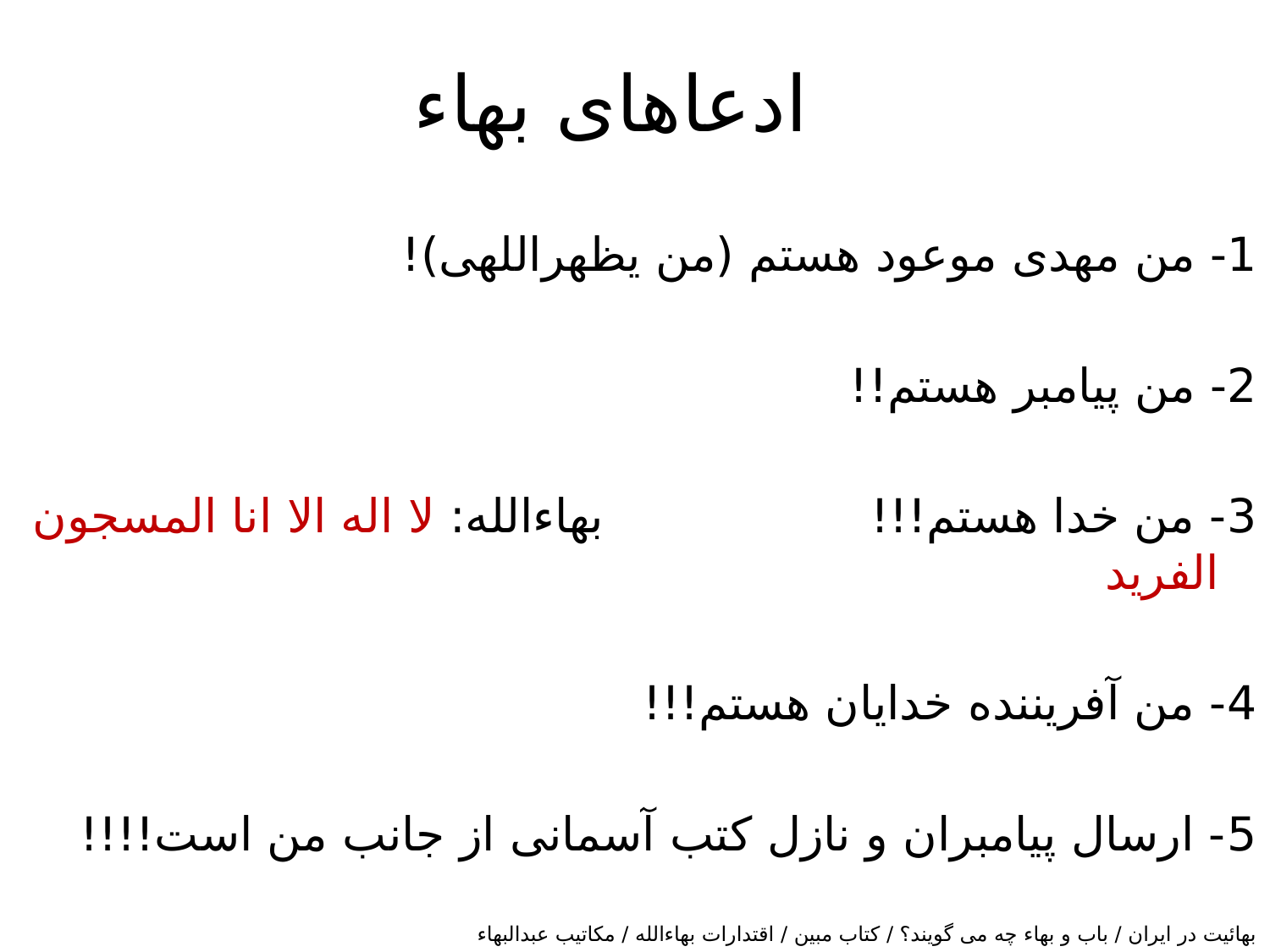

# ادعاهای بهاء
1- من مهدی موعود هستم (من یظهراللهی)!

2- من پیامبر هستم!!

3- من خدا هستم!!!                  بهاءالله: لا اله الا انا المسجون الفرید

4- من آفریننده خدایان هستم!!!

5- ارسال پیامبران و نازل کتب آسمانی از جانب من است!!!!

بهائیت در ایران / باب و بهاء چه می گویند؟ / کتاب مبین / اقتدارات بهاءالله / مکاتیب عبدالبهاء